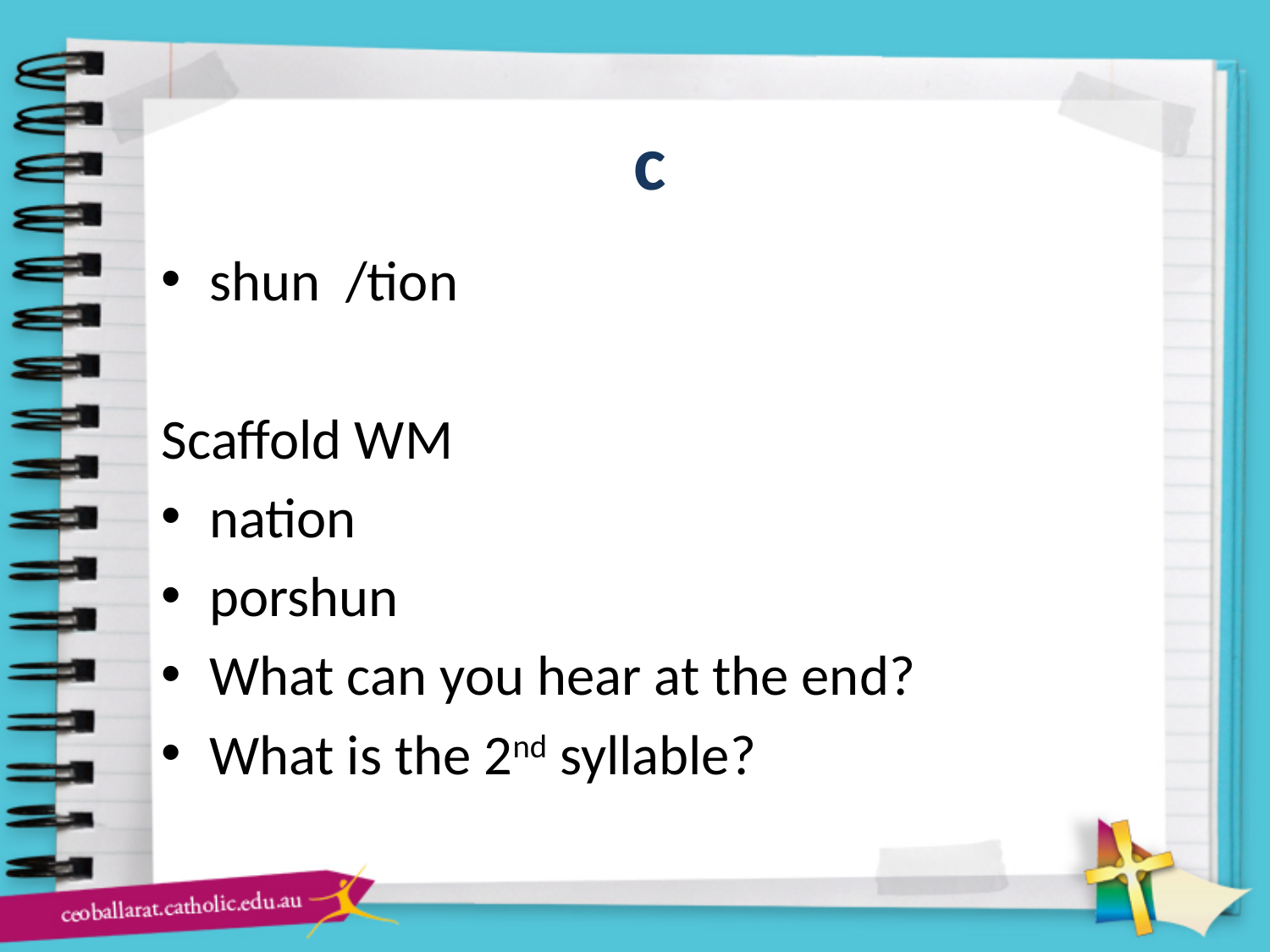

# c
shun  /tion

Scaffold WM
nation
porshun
What can you hear at the end?
What is the 2nd syllable?